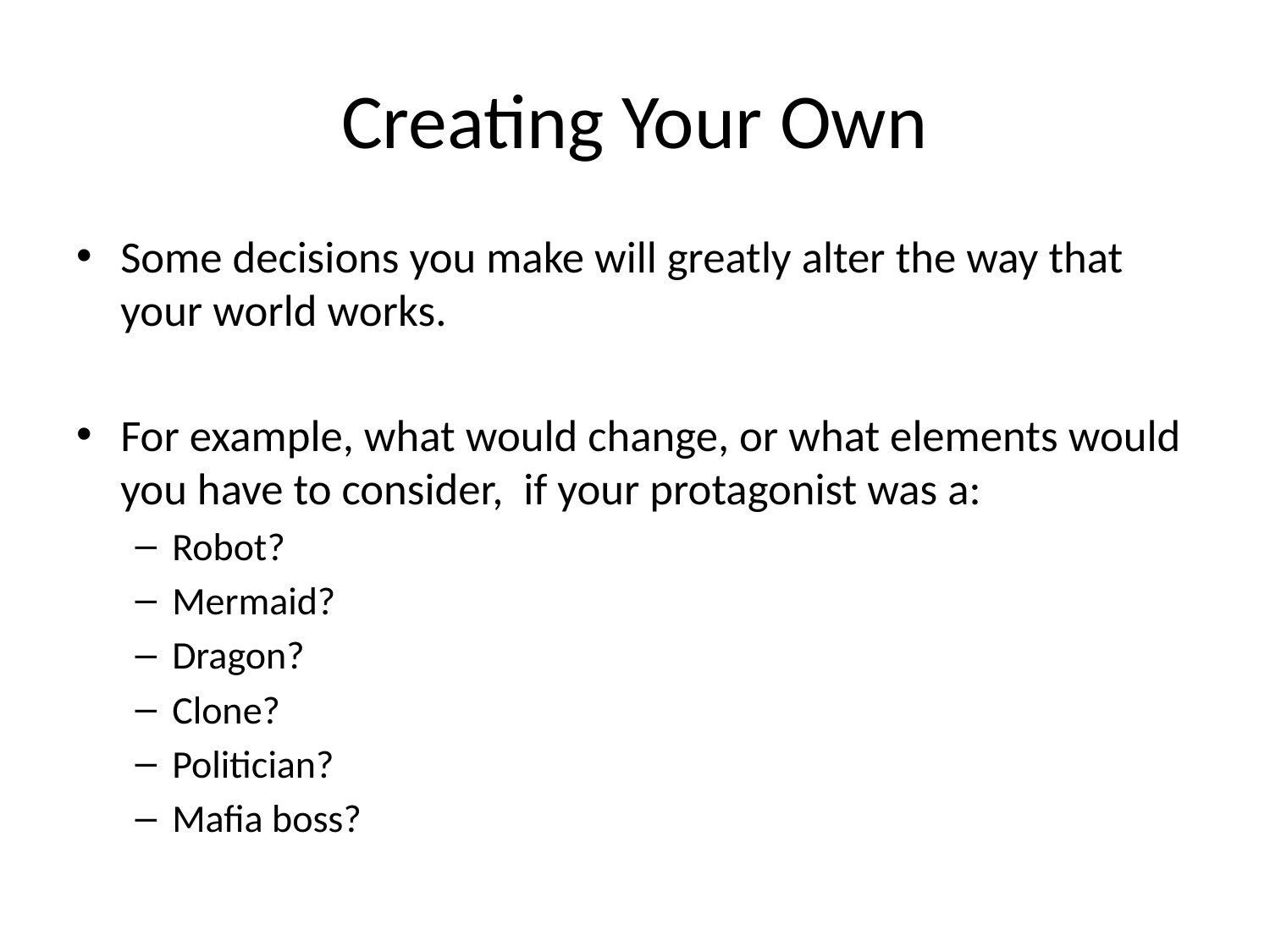

# Creating Your Own
Some decisions you make will greatly alter the way that your world works.

For example, what would change, or what elements would you have to consider,  if your protagonist was a:
Robot?
Mermaid?
Dragon?
Clone?
Politician?
Mafia boss?